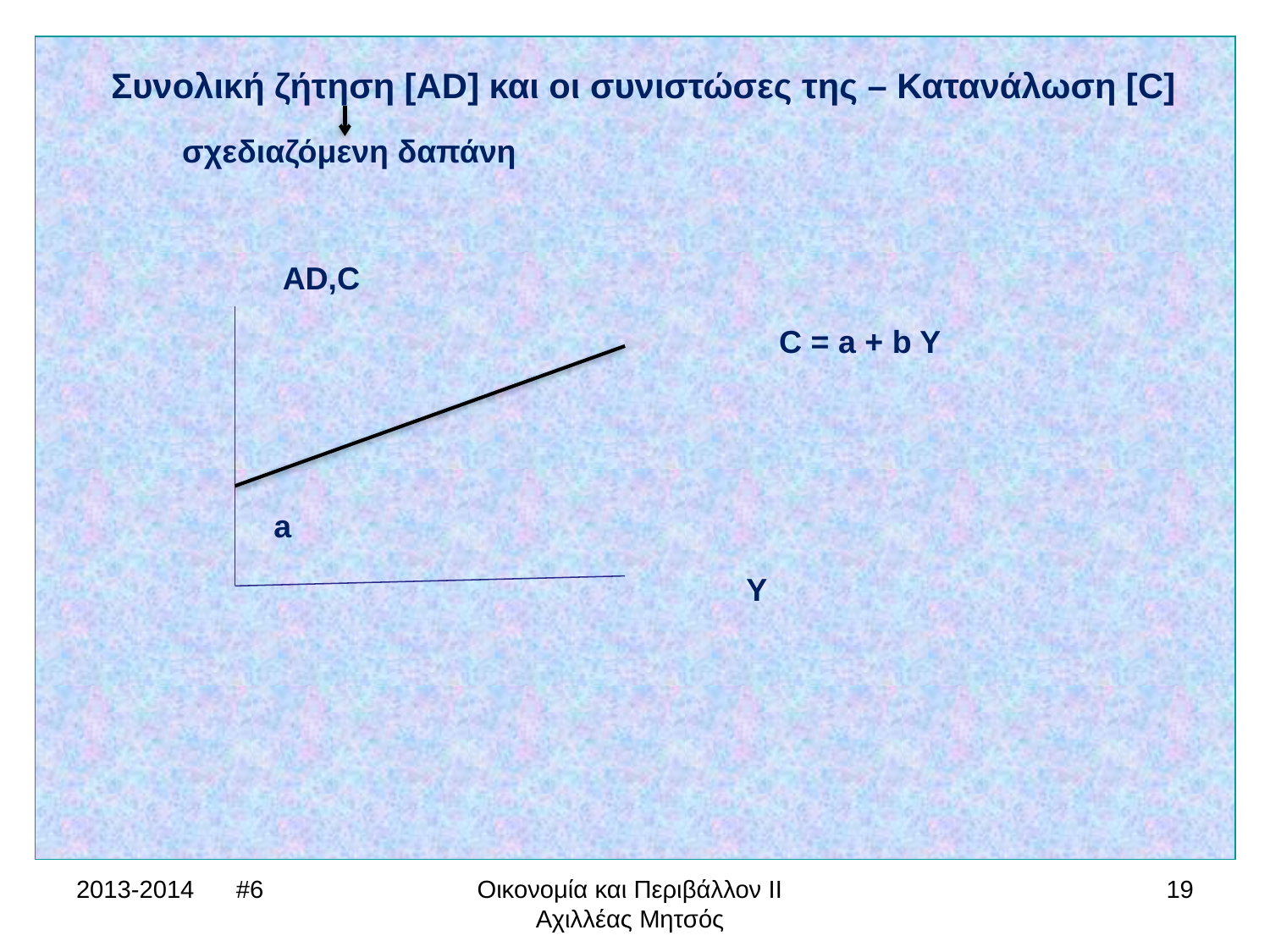

Συνολική ζήτηση [AD] και οι συνιστώσες της – Κατανάλωση [C]
        σχεδιαζόμενη δαπάνη

	     AD,C
				                  C = a + b Y

									    a
					Y
2013-2014      #6
Οικονομία και Περιβάλλον ΙΙ Αχιλλέας Μητσός
19